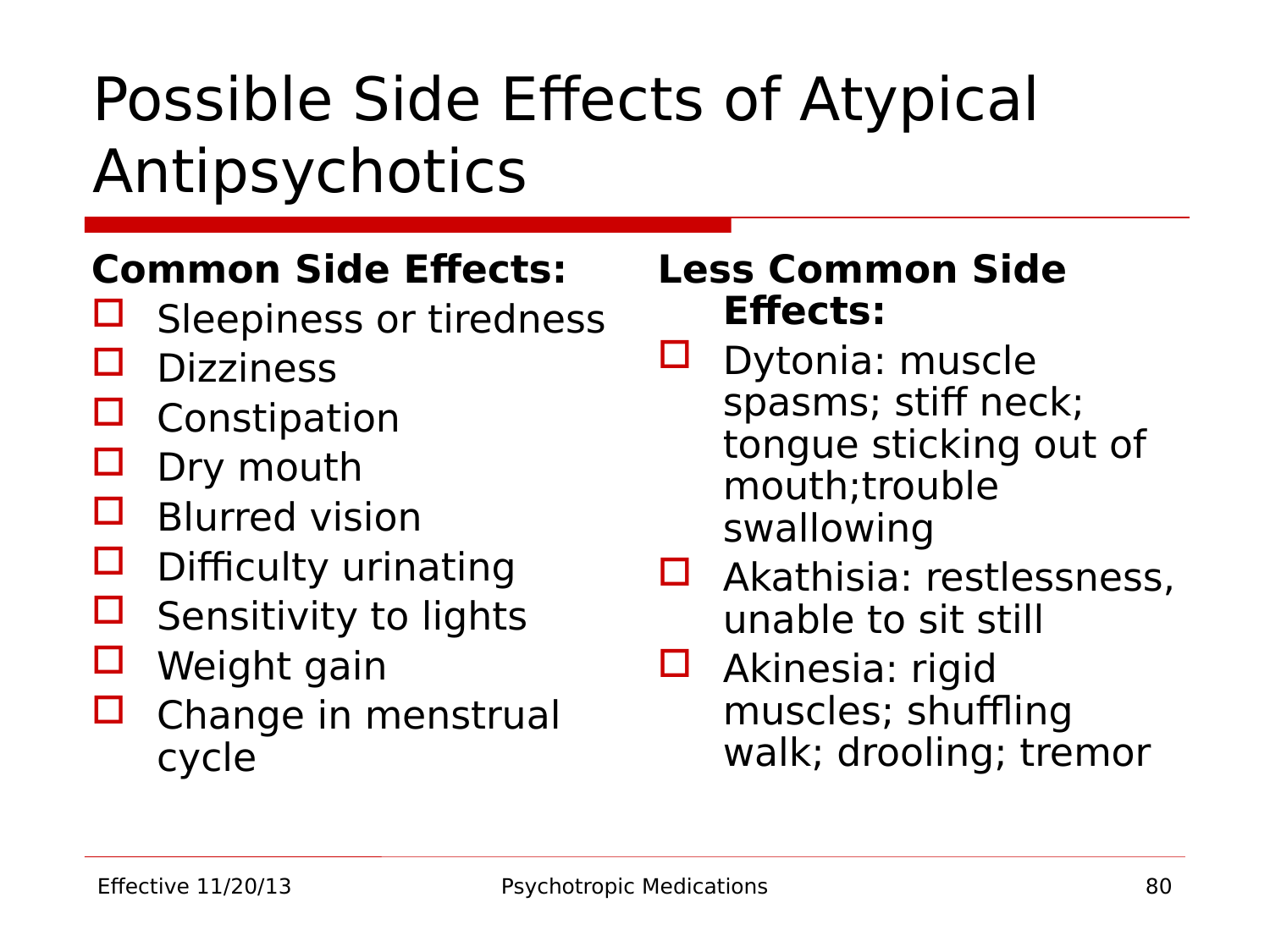

# Possible Side Effects of Atypical Antipsychotics
Common Side Effects:
Sleepiness or tiredness
Dizziness
Constipation
Dry mouth
Blurred vision
Difficulty urinating
Sensitivity to lights
Weight gain
Change in menstrual cycle
Less Common Side Effects:
Dytonia: muscle spasms; stiff neck; tongue sticking out of mouth;trouble swallowing
Akathisia: restlessness, unable to sit still
Akinesia: rigid muscles; shuffling walk; drooling; tremor
Effective 11/20/13
Psychotropic Medications
80